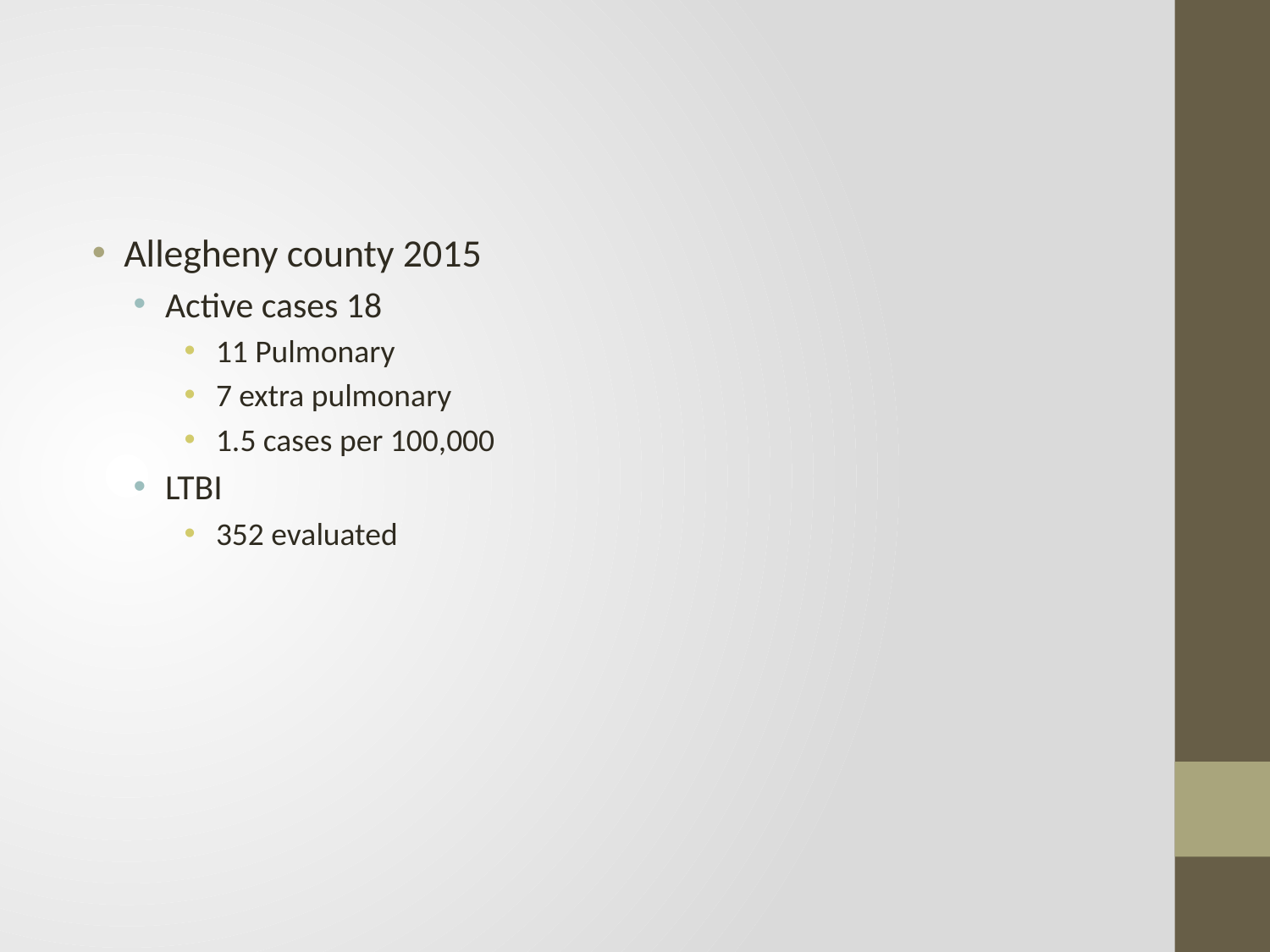

#
Allegheny county 2015
Active cases 18
11 Pulmonary
7 extra pulmonary
1.5 cases per 100,000
LTBI
352 evaluated